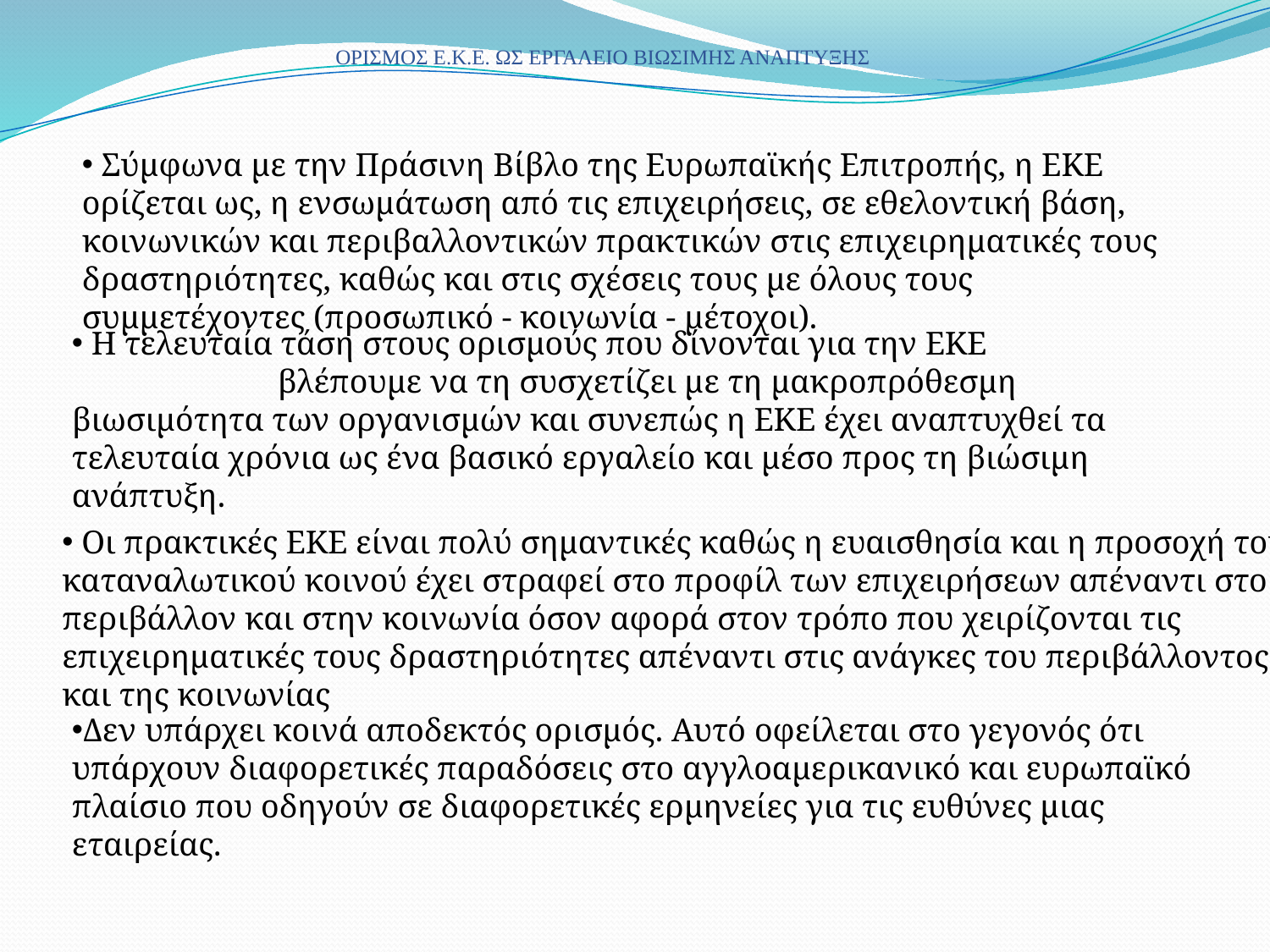

ΟΡΙΣΜΟΣ Ε.Κ.Ε. ΩΣ ΕΡΓΑΛΕΙΟ ΒΙΩΣΙΜΗΣ ΑΝΑΠΤΥΞΗΣ

 Σύμφωνα με την Πράσινη Βίβλο της Ευρωπαϊκής Επιτροπής, η ΕΚΕ ορίζεται ως, η ενσωμάτωση από τις επιχειρήσεις, σε εθελοντική βάση, κοινωνικών και περιβαλλοντικών πρακτικών στις επιχειρηματικές τους δραστηριότητες, καθώς και στις σχέσεις τους με όλους τους συμμετέχοντες (προσωπικό - κοινωνία - μέτοχοι).
 Η τελευταία τάση στους ορισμούς που δίνονται για την ΕΚΕ                                           βλέπουμε να τη συσχετίζει με τη μακροπρόθεσμη βιωσιμότητα των οργανισμών και συνεπώς η ΕΚΕ έχει αναπτυχθεί τα τελευταία χρόνια ως ένα βασικό εργαλείο και μέσο προς τη βιώσιμη ανάπτυξη.
 Οι πρακτικές ΕΚΕ είναι πολύ σημαντικές καθώς η ευαισθησία και η προσοχή του καταναλωτικού κοινού έχει στραφεί στο προφίλ των επιχειρήσεων απέναντι στο περιβάλλον και στην κοινωνία όσον αφορά στον τρόπο που χειρίζονται τις επιχειρηματικές τους δραστηριότητες απέναντι στις ανάγκες του περιβάλλοντος και της κοινωνίας
Δεν υπάρχει κοινά αποδεκτός ορισμός. Αυτό οφείλεται στο γεγονός ότι υπάρχουν διαφορετικές παραδόσεις στο αγγλοαμερικανικό και ευρωπαϊκό πλαίσιο που οδηγούν σε διαφορετικές ερμηνείες για τις ευθύνες μιας εταιρείας.